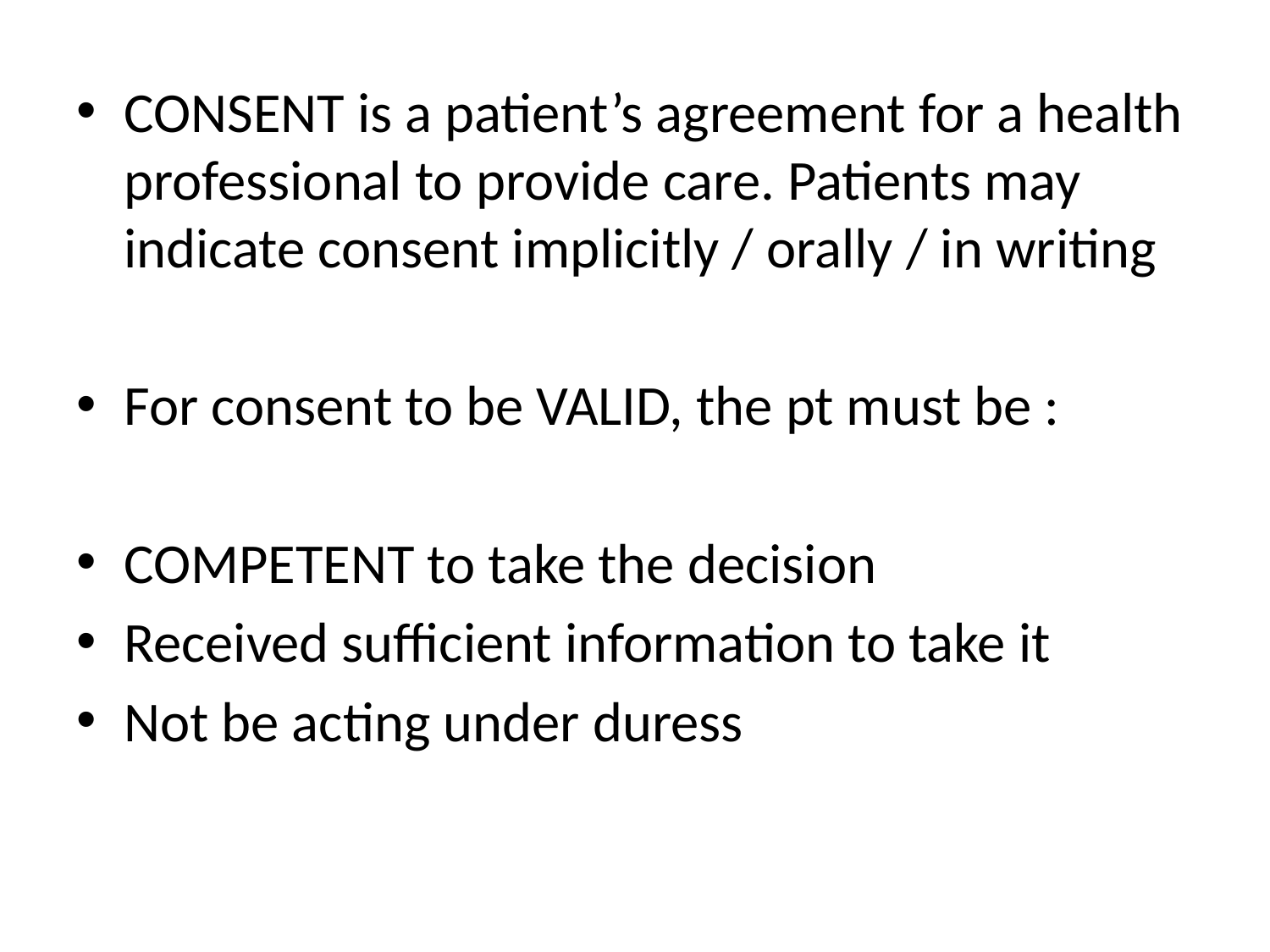

CONSENT is a patient’s agreement for a health professional to provide care. Patients may indicate consent implicitly / orally / in writing

For consent to be VALID, the pt must be :

COMPETENT to take the decision
Received sufficient information to take it
Not be acting under duress